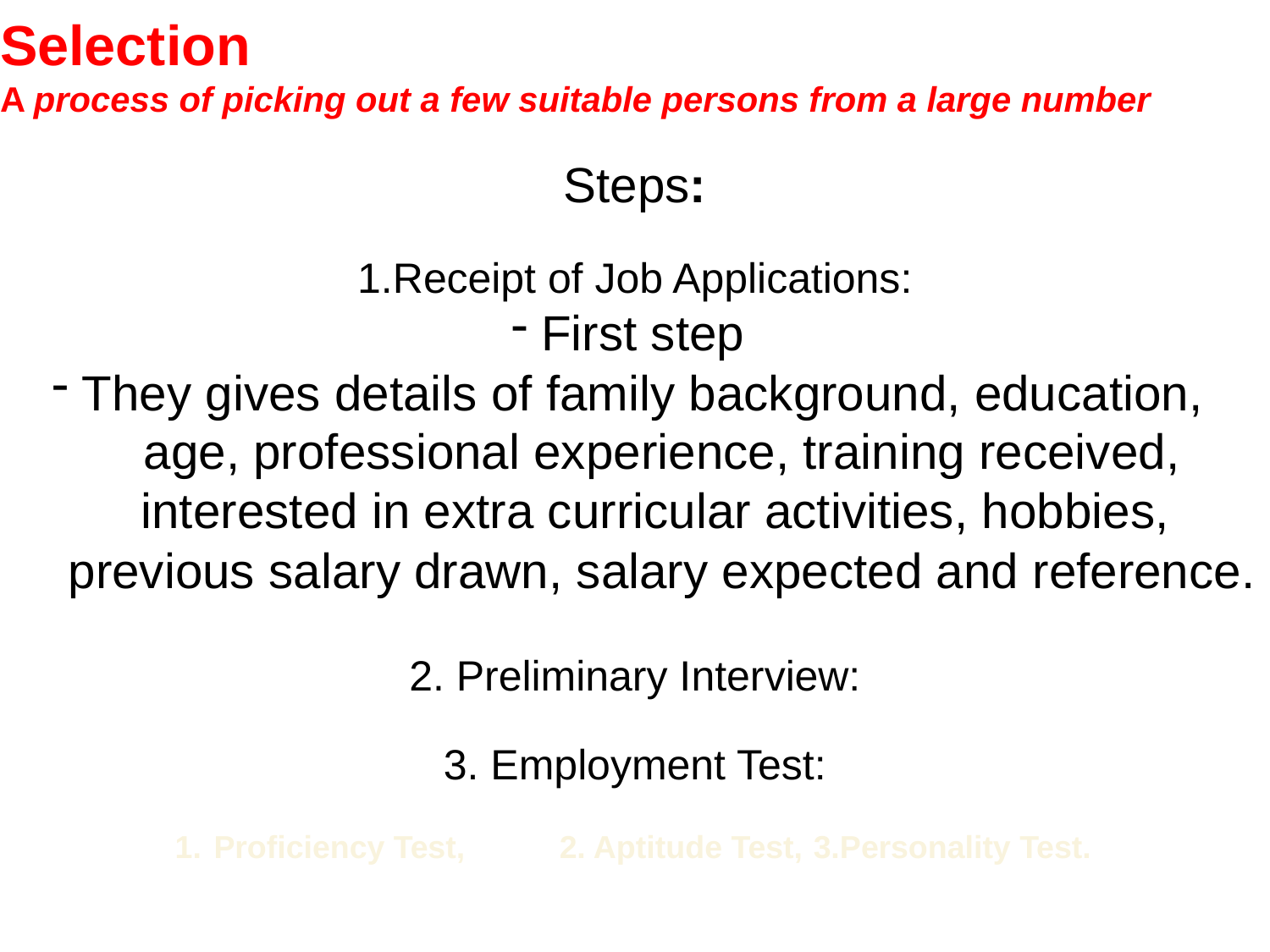

Selection
A process of picking out a few suitable persons from a large number

Steps:

Receipt of Job Applications:
First step
They gives details of family background, education,
    age, professional experience, training received,
    interested in extra curricular activities, hobbies,
    previous salary drawn, salary expected and reference.

2. Preliminary Interview:

3. Employment Test:

 Proficiency Test, 	2. Aptitude Test, 	3.Personality Test.